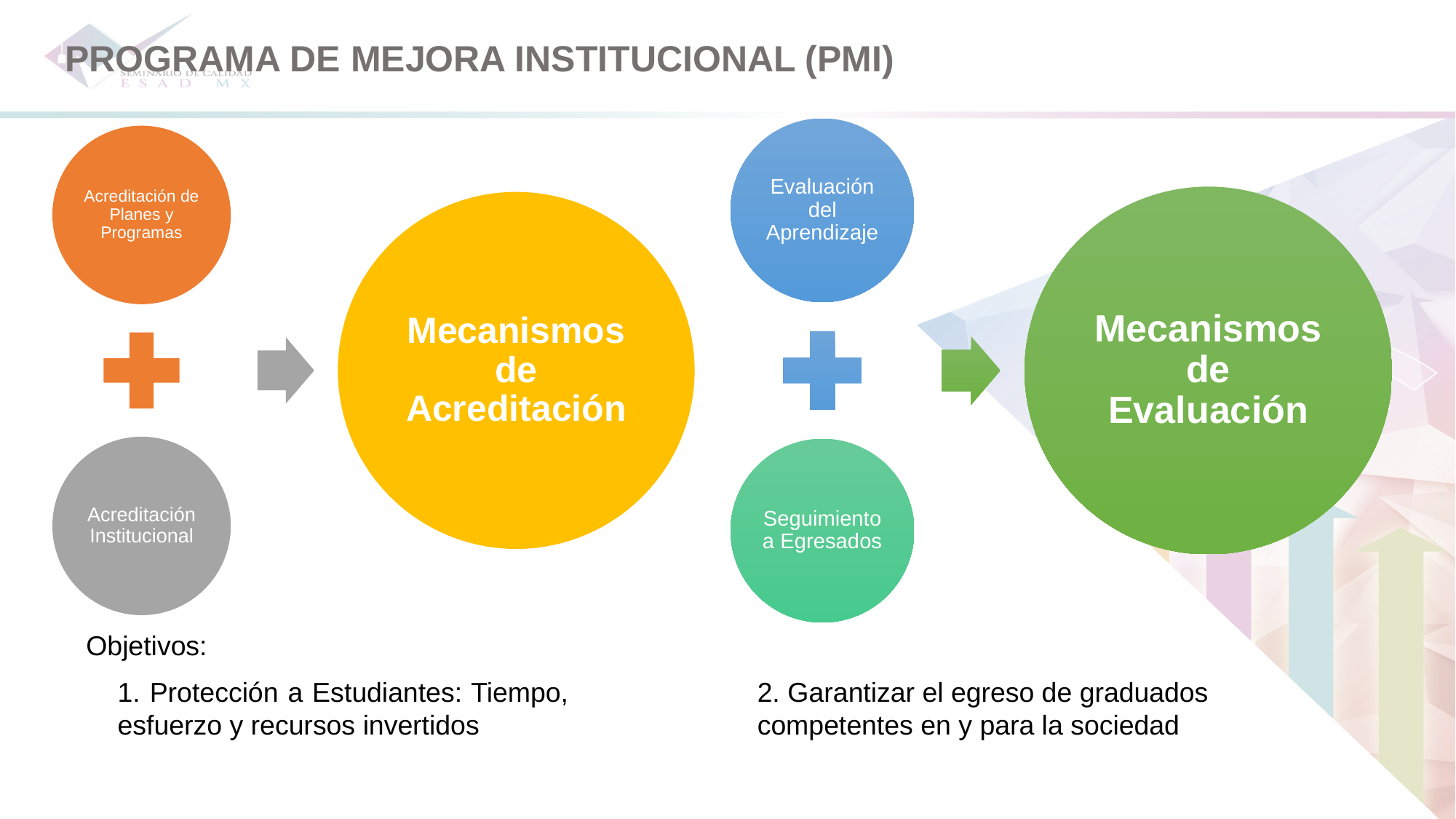

PROGRAMA DE MEJORA INSTITUCIONAL (PMI)
Acreditación de Planes y Programas

Acreditación Institucional

Mecanismos de Acreditación
Evaluación del Aprendizaje

Seguimiento a Egresados

Mecanismos de Evaluación
Objetivos:
1. Protección a Estudiantes: Tiempo, esfuerzo y recursos invertidos

2. Garantizar el egreso de graduados competentes en y para la sociedad